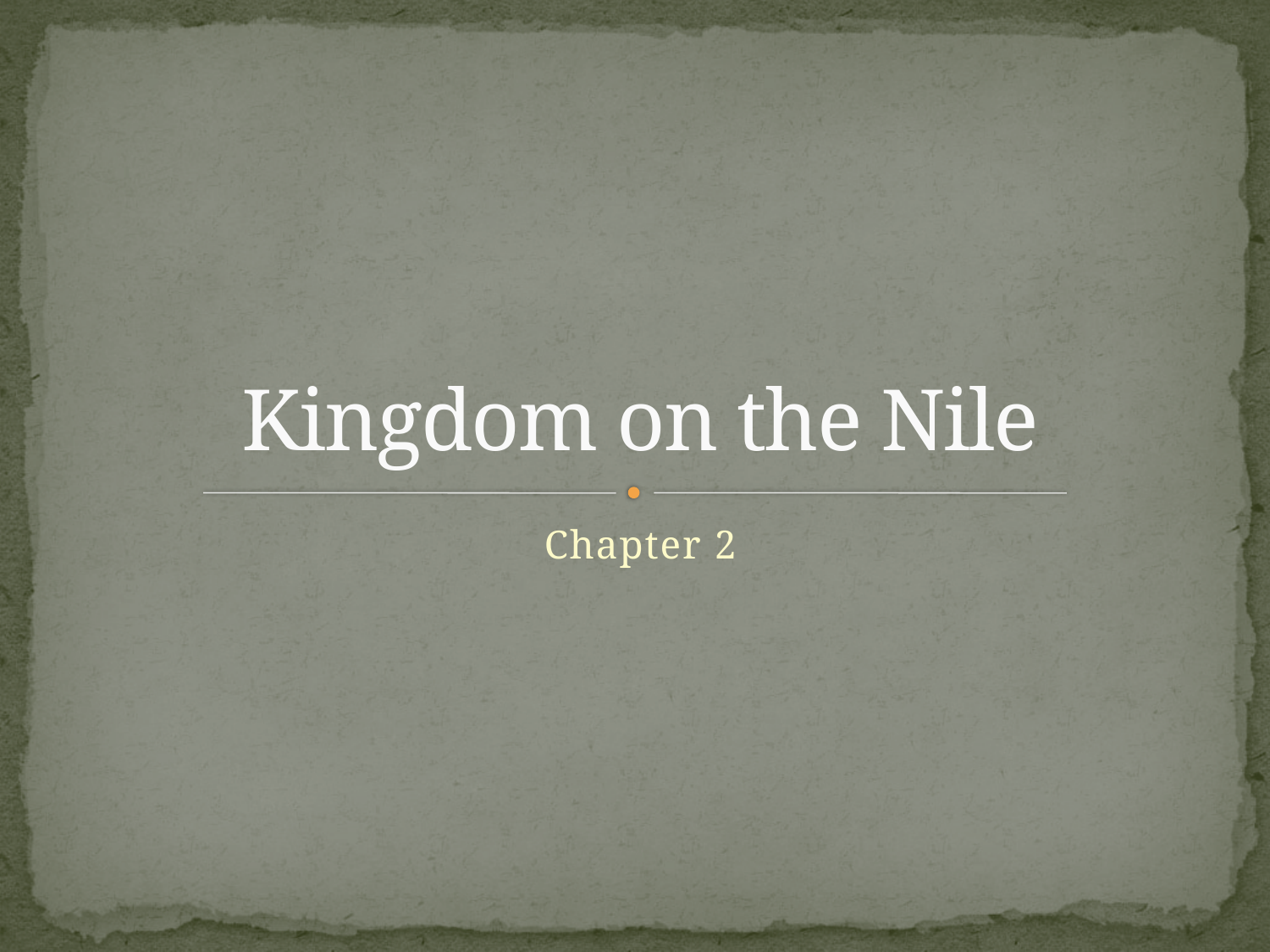

# Kingdom on the Nile
Chapter 2